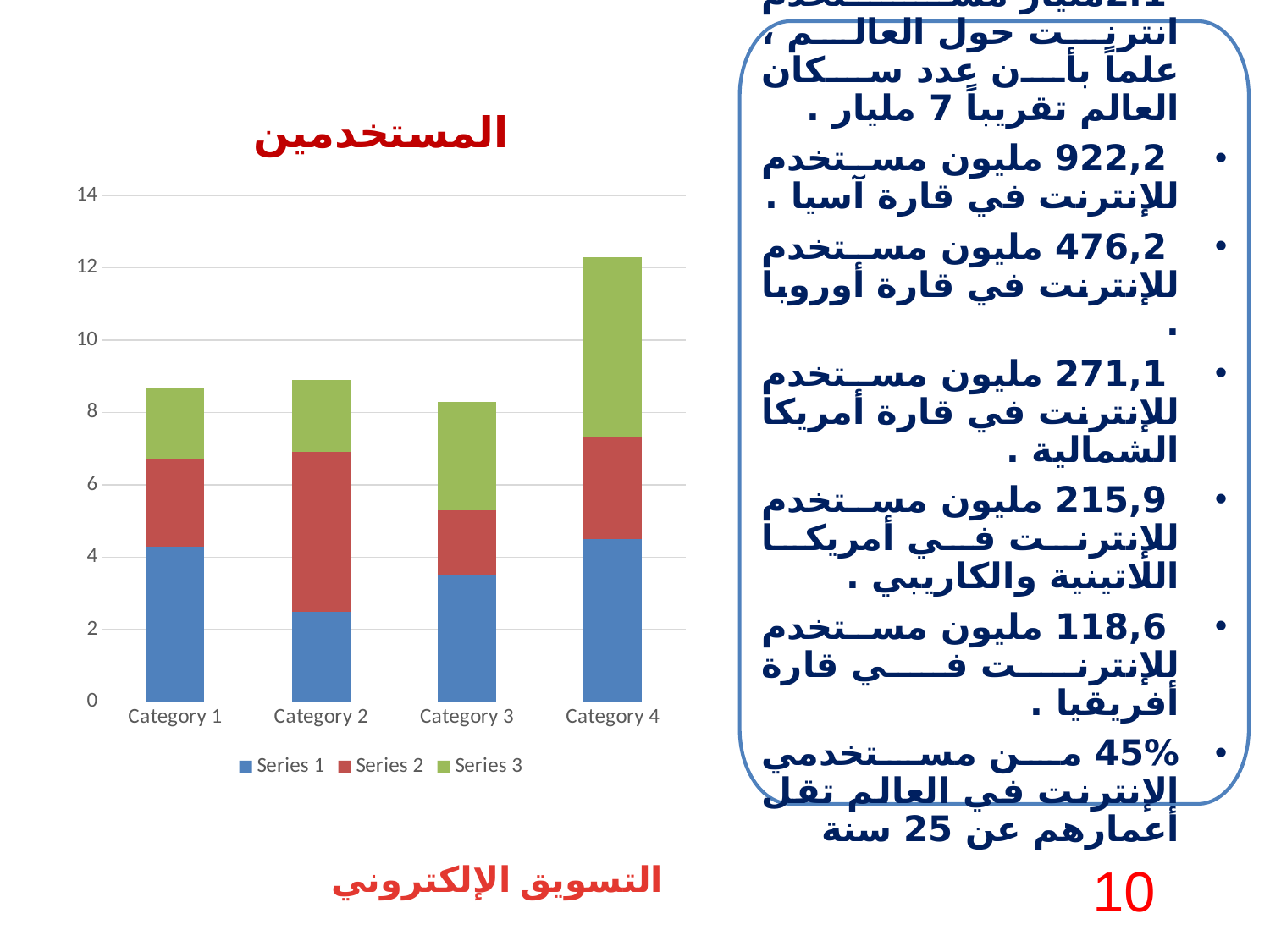

2.1مليار مستخدم انترنت حول العالم ، علماً بأن عدد سكان العالم تقريباً 7 مليار .
 922,2 مليون مستخدم للإنترنت في قارة آسيا .
 476,2 مليون مستخدم للإنترنت في قارة أوروبا .
 271,1 مليون مستخدم للإنترنت في قارة أمريكا الشمالية .
 215,9 مليون مستخدم للإنترنت في أمريكا اللاتينية والكاريبي .
 118,6 مليون مستخدم للإنترنت في قارة أفريقيا .
45% من مستخدمي الإنترنت في العالم تقل أعمارهم عن 25 سنة

### Chart: المستخدمين

| Category | Series 1 | Series 2 | Series 3 |
|---|---|---|---|
| Category 1 | 4.3 | 2.4 | 2.0 |
| Category 2 | 2.5 | 4.4 | 2.0 |
| Category 3 | 3.5 | 1.8 | 3.0 |
| Category 4 | 4.5 | 2.8 | 5.0 |
التسويق الإلكتروني
10